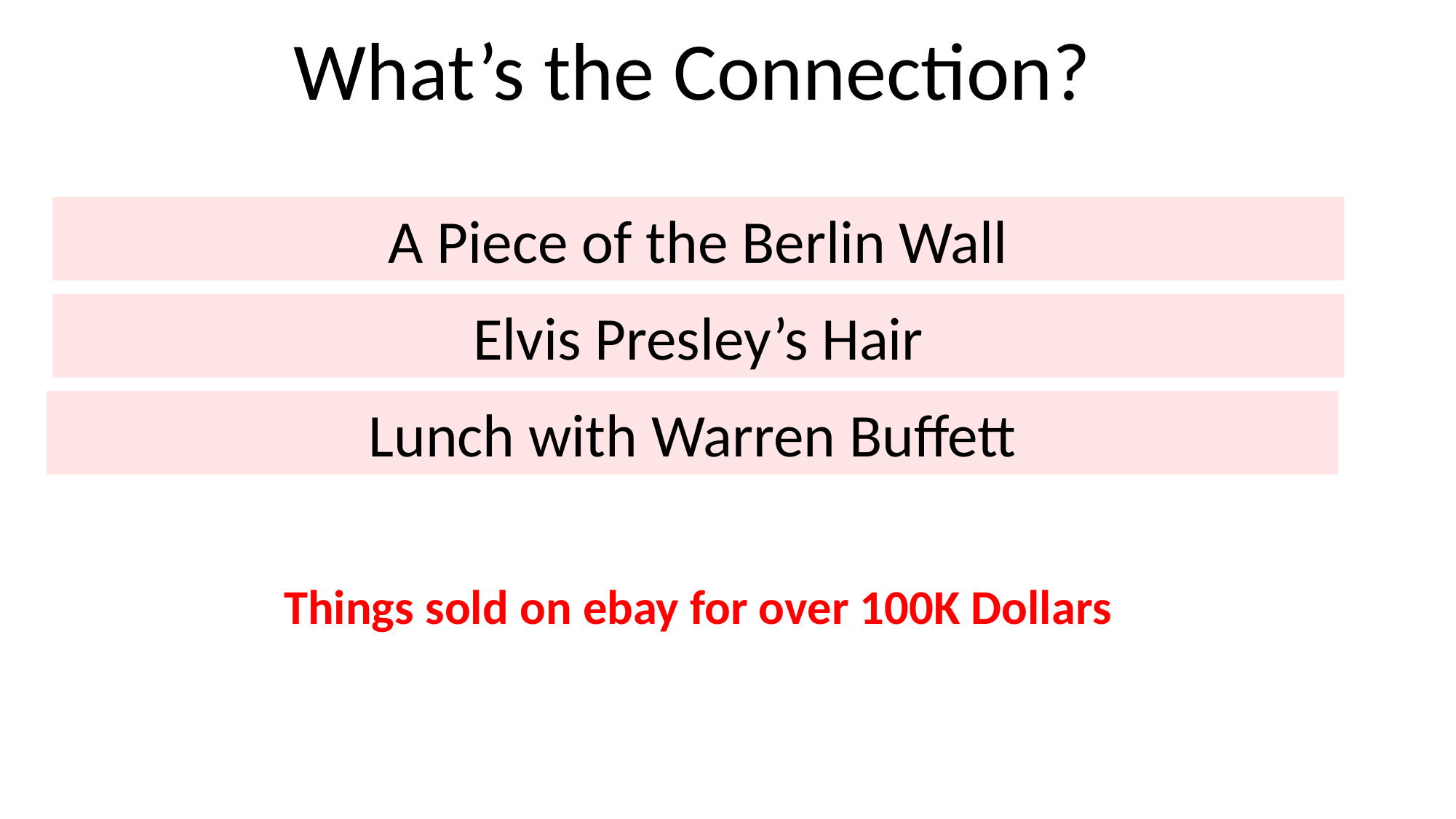

What’s the Connection?
A Piece of the Berlin Wall
Elvis Presley’s Hair
Lunch with Warren Buffett
Things sold on ebay for over 100K Dollars